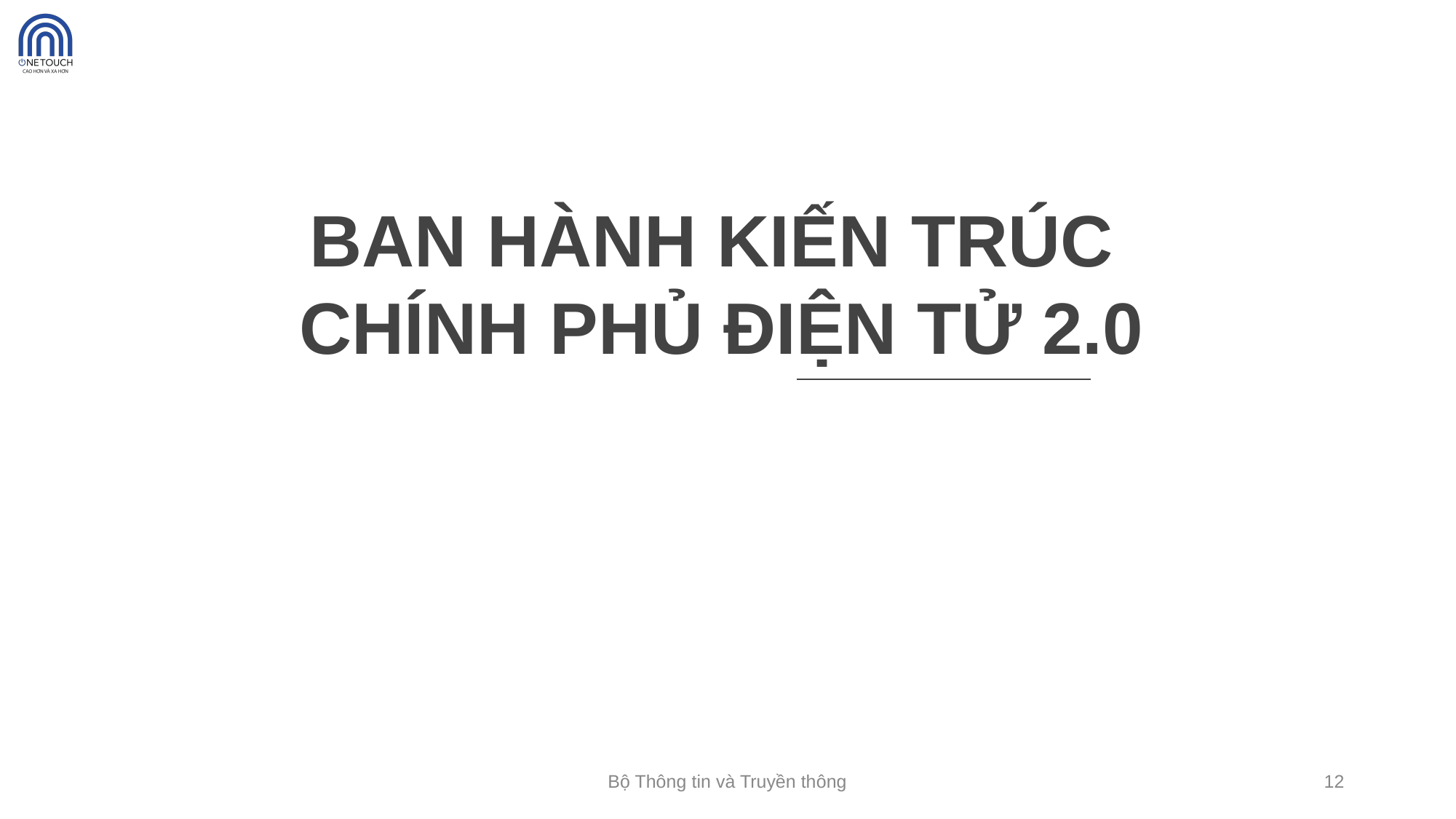

BAN HÀNH KIẾN TRÚC
CHÍNH PHỦ ĐIỆN TỬ 2.0
Bộ Thông tin và Truyền thông
12